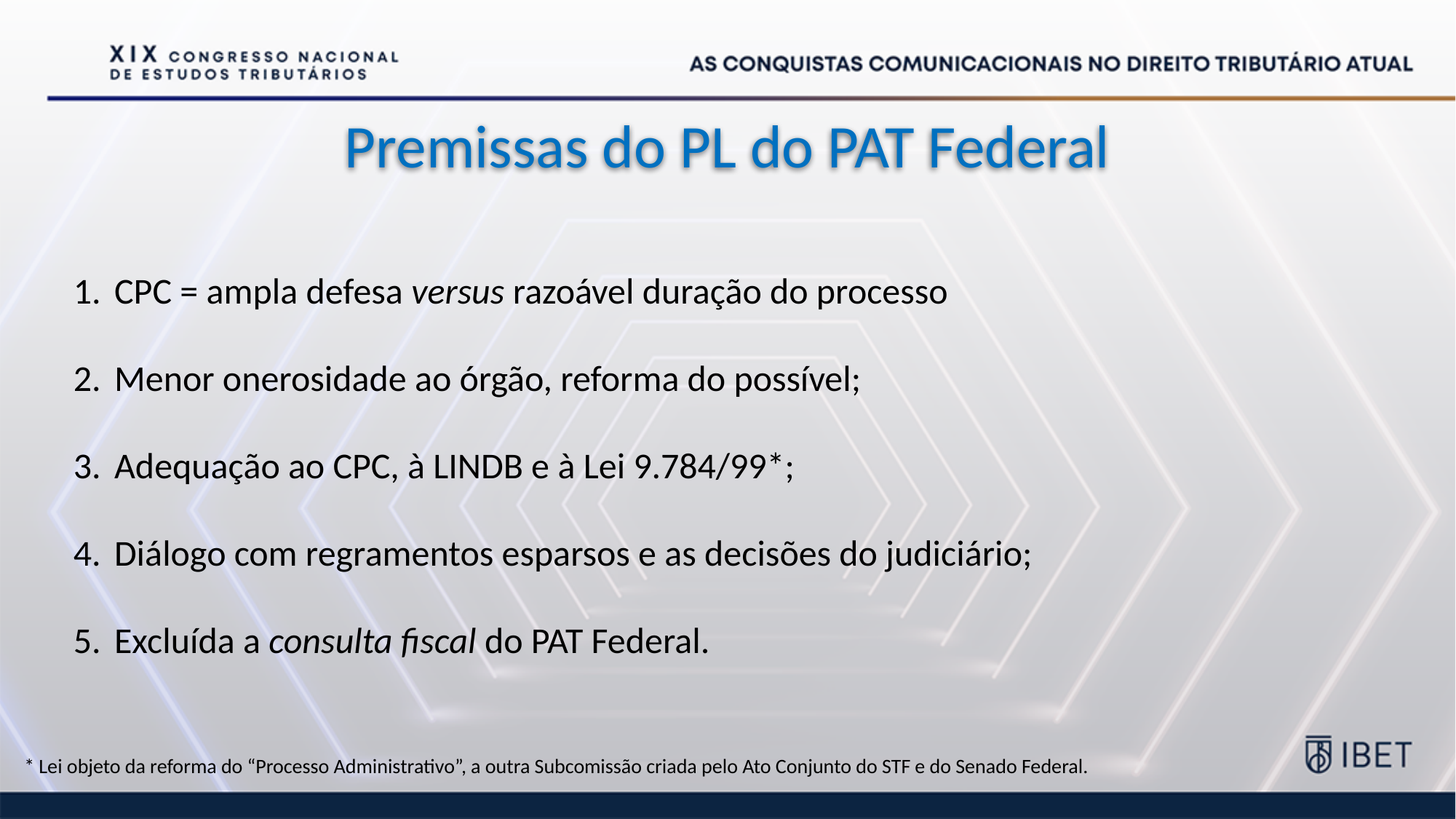

Premissas do PL do PAT Federal

CPC = ampla defesa versus razoável duração do processo

Menor onerosidade ao órgão, reforma do possível;

Adequação ao CPC, à LINDB e à Lei 9.784/99*;

Diálogo com regramentos esparsos e as decisões do judiciário;

Excluída a consulta fiscal do PAT Federal.

* Lei objeto da reforma do “Processo Administrativo”, a outra Subcomissão criada pelo Ato Conjunto do STF e do Senado Federal.